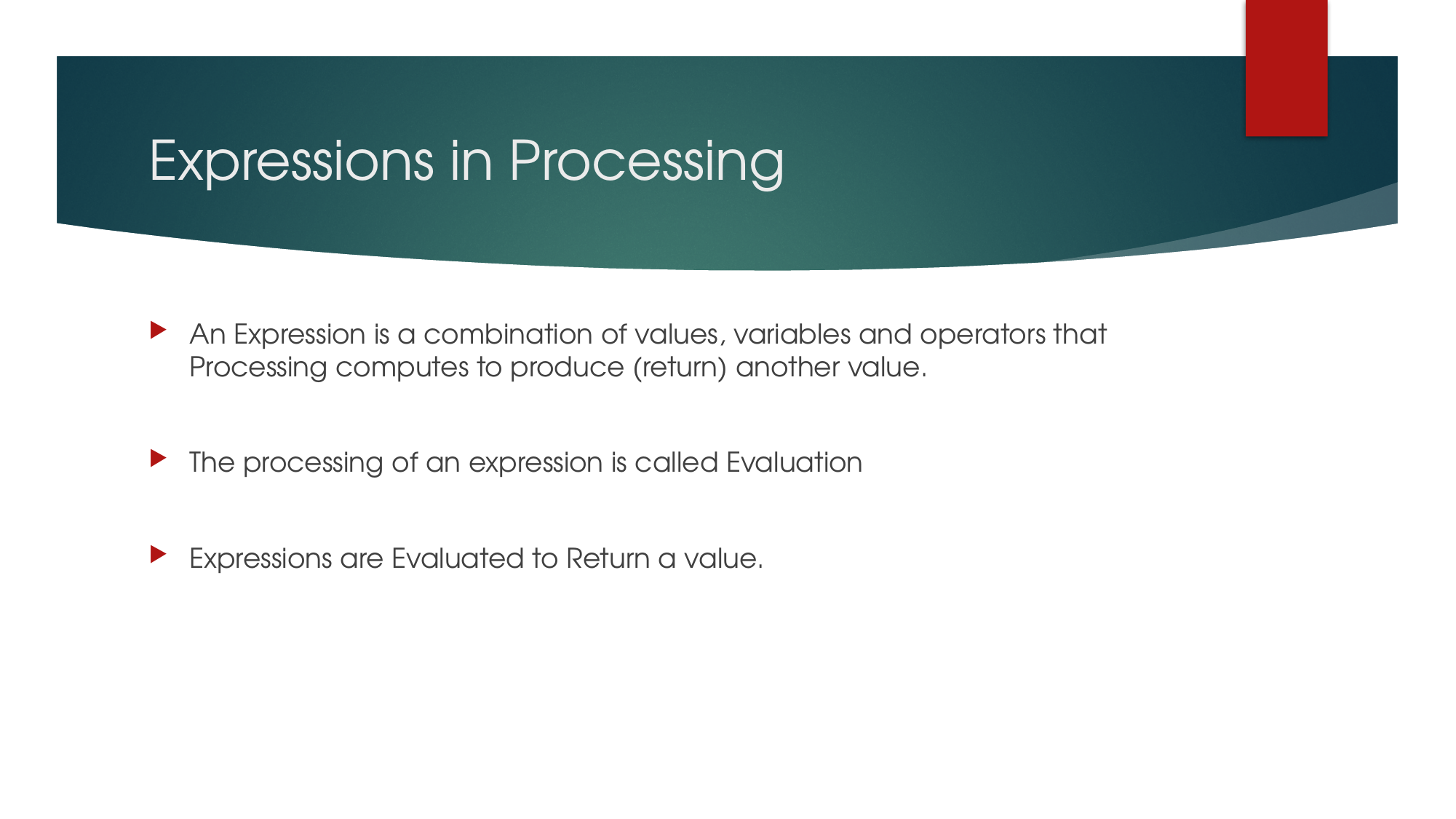

# Expressions in Processing
An Expression is a combination of values, variables and operators that Processing computes to produce (return) another value.

The processing of an expression is called Evaluation

Expressions are Evaluated to Return a value.